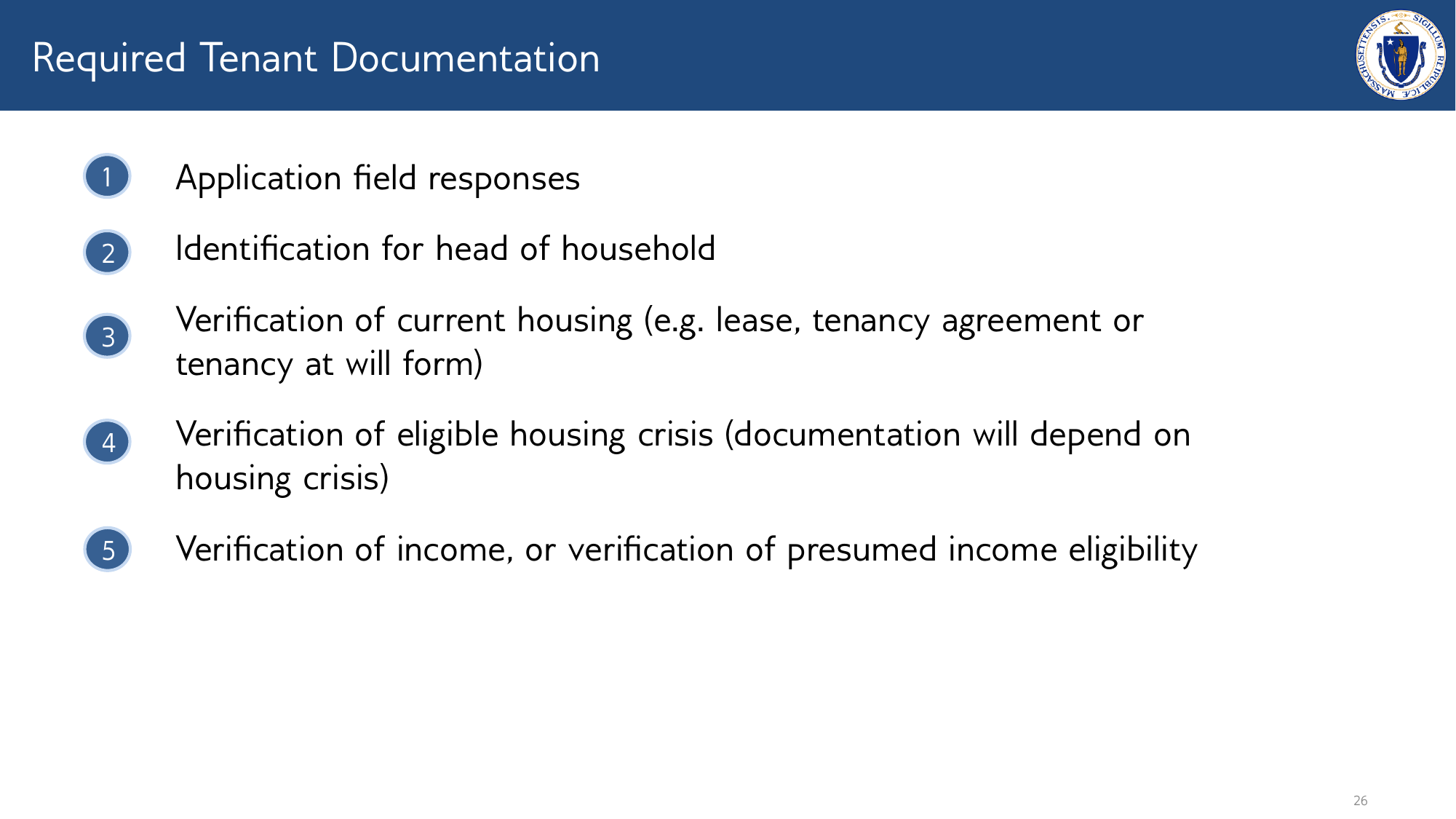

# Required Tenant Documentation
Application field responses
Identification for head of household
Verification of current housing (e.g. lease, tenancy agreement or tenancy at will form)
Verification of eligible housing crisis (documentation will depend on housing crisis)
Verification of income, or verification of presumed income eligibility

1
2
3
4
5
26